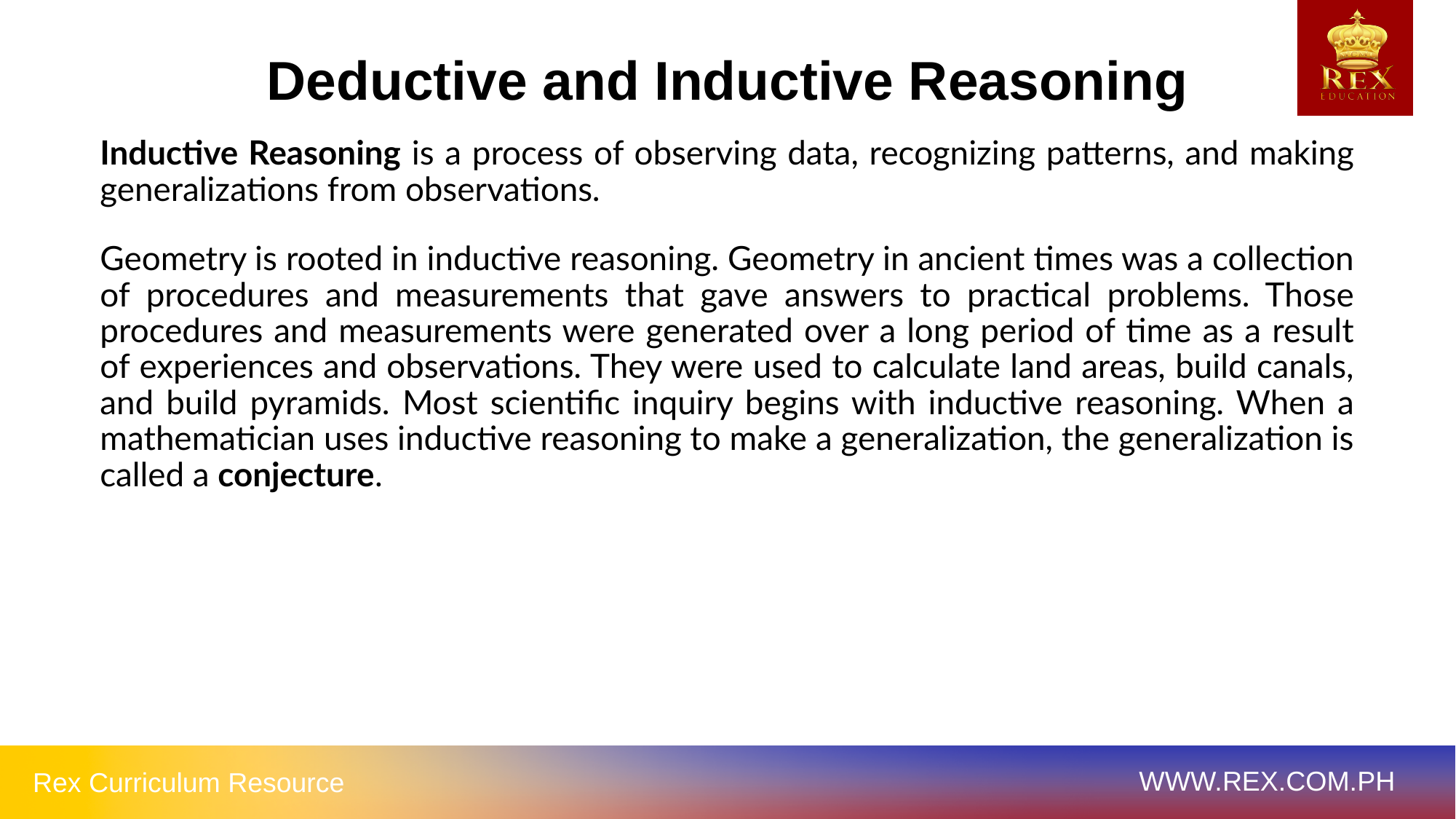

# Deductive and Inductive Reasoning
Inductive Reasoning is a process of observing data, recognizing patterns, and making generalizations from observations.

Geometry is rooted in inductive reasoning. Geometry in ancient times was a collection of procedures and measurements that gave answers to practical problems. Those procedures and measurements were generated over a long period of time as a result of experiences and observations. They were used to calculate land areas, build canals, and build pyramids. Most scientific inquiry begins with inductive reasoning. When a mathematician uses inductive reasoning to make a generalization, the generalization is called a conjecture.